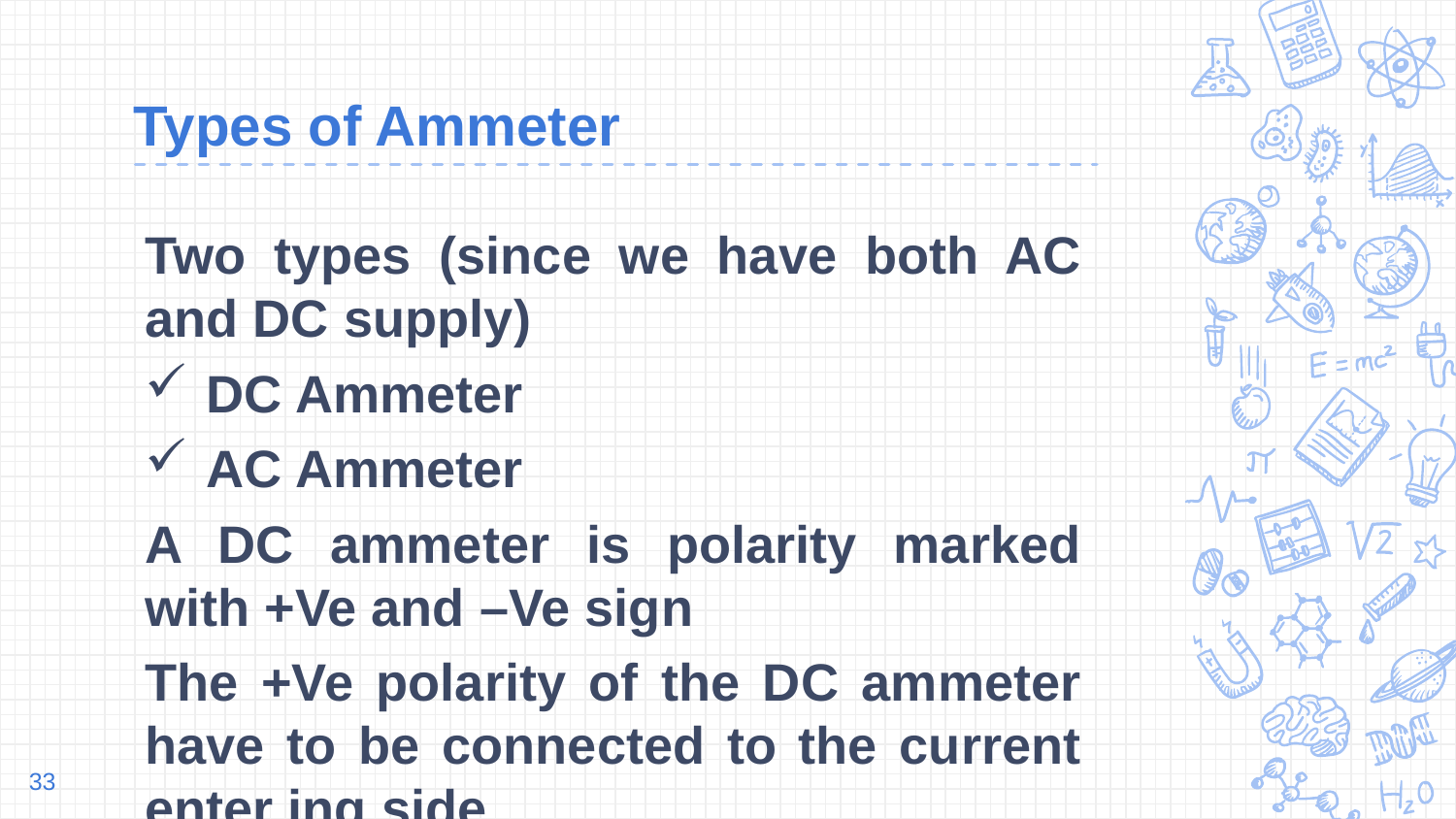

# Types of Ammeter
Two types (since we have both AC and DC supply)
DC Ammeter
AC Ammeter
A DC ammeter is polarity marked with +Ve and –Ve sign
The +Ve polarity of the DC ammeter have to be connected to the current enter ing side
33